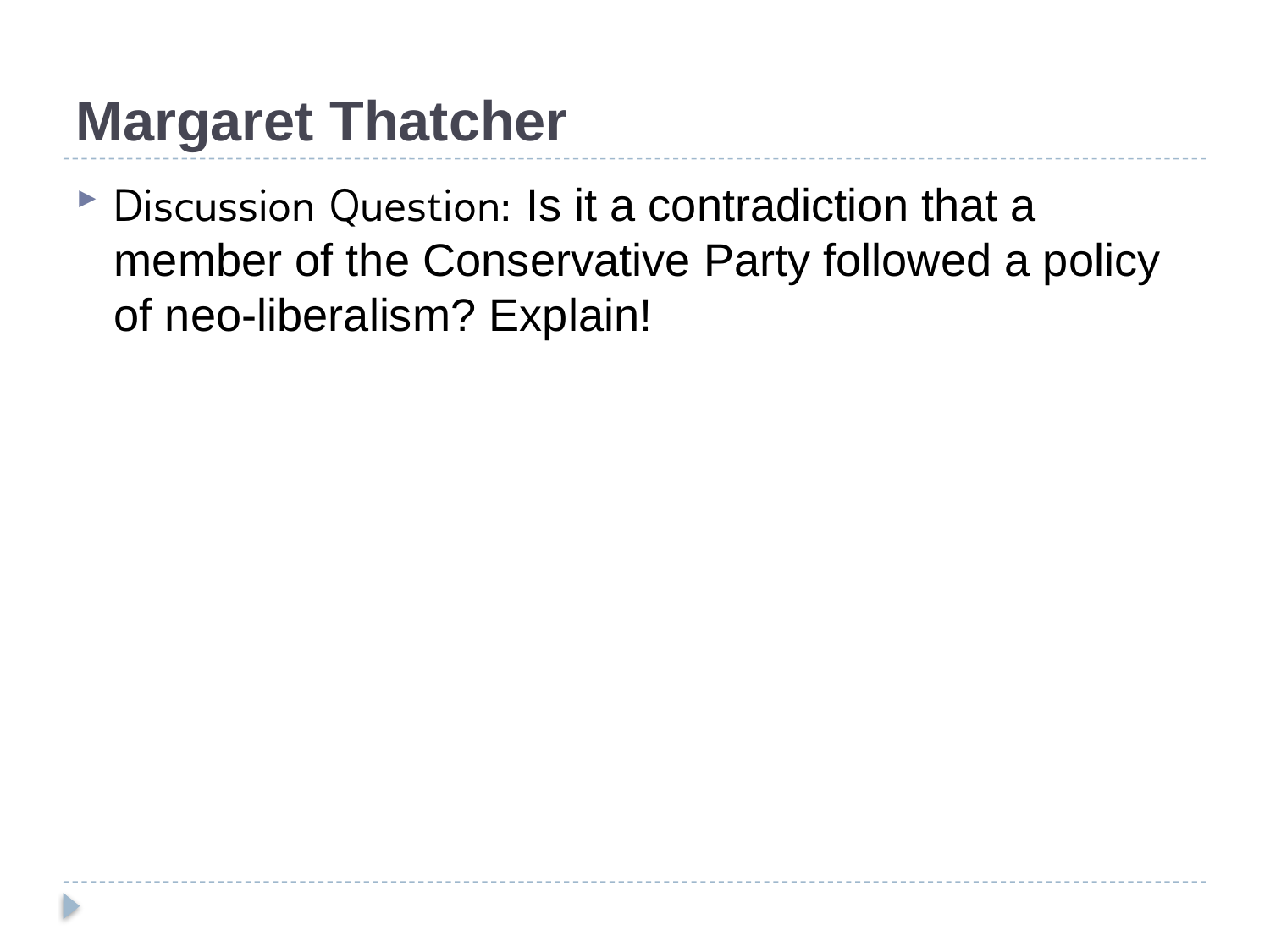

# Margaret Thatcher
Discussion Question: Is it a contradiction that a member of the Conservative Party followed a policy of neo-liberalism? Explain!